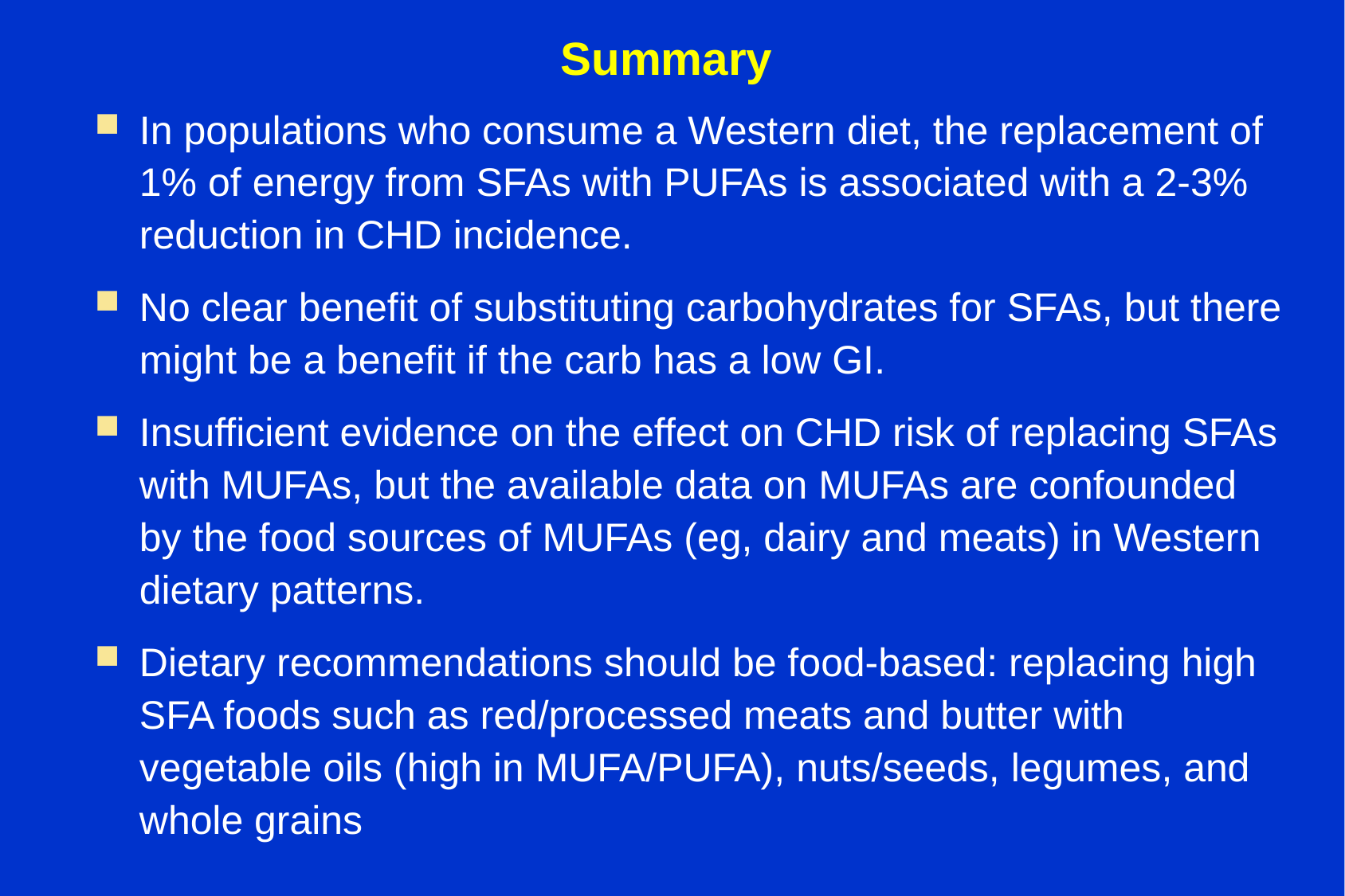

# Summary
In populations who consume a Western diet, the replacement of 1% of energy from SFAs with PUFAs is associated with a 2-3% reduction in CHD incidence.
No clear benefit of substituting carbohydrates for SFAs, but there might be a benefit if the carb has a low GI.
Insufficient evidence on the effect on CHD risk of replacing SFAs with MUFAs, but the available data on MUFAs are confounded by the food sources of MUFAs (eg, dairy and meats) in Western dietary patterns.
Dietary recommendations should be food-based: replacing high SFA foods such as red/processed meats and butter with vegetable oils (high in MUFA/PUFA), nuts/seeds, legumes, and whole grains